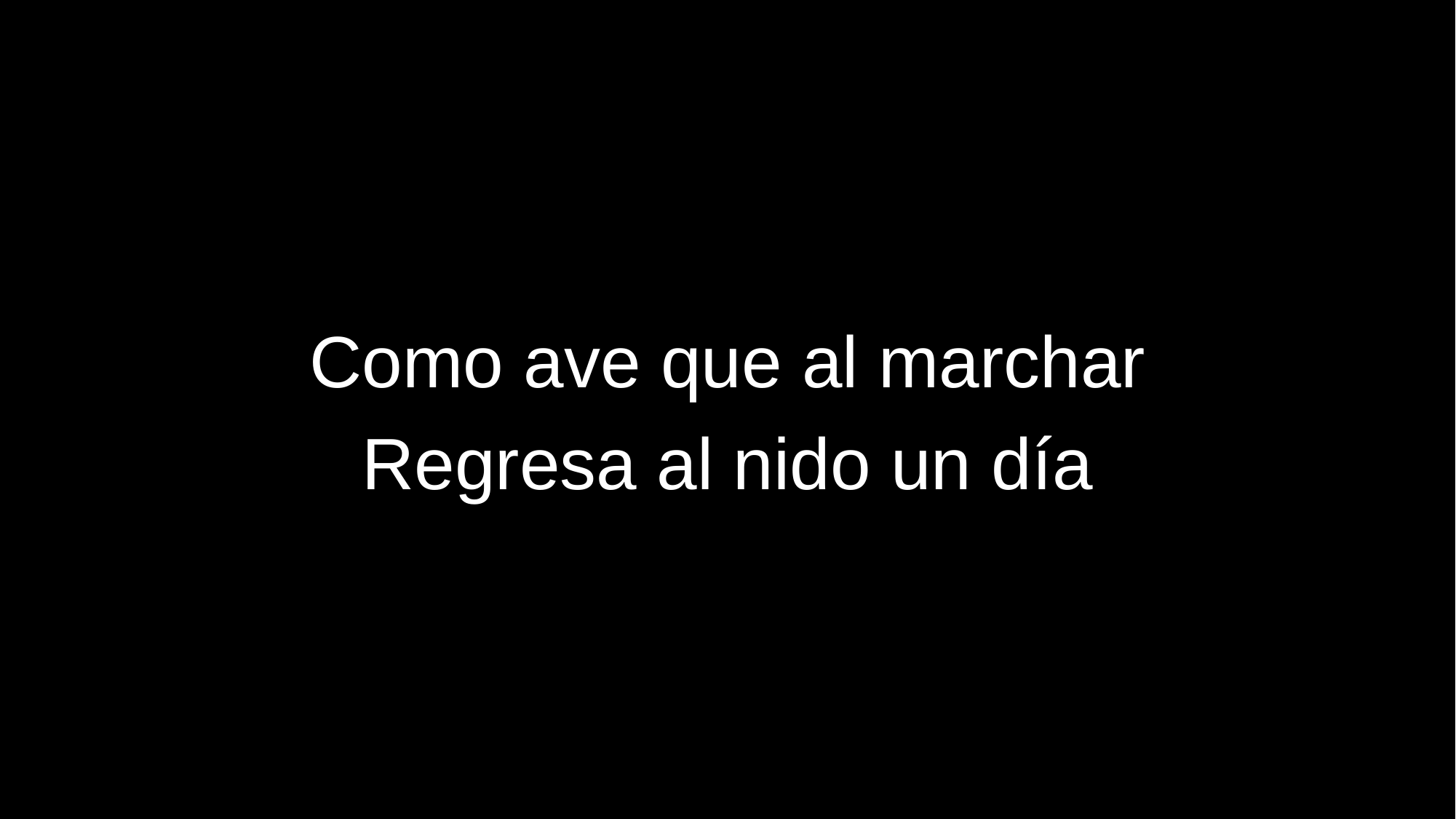

Como ave que al marchar
Regresa al nido un día